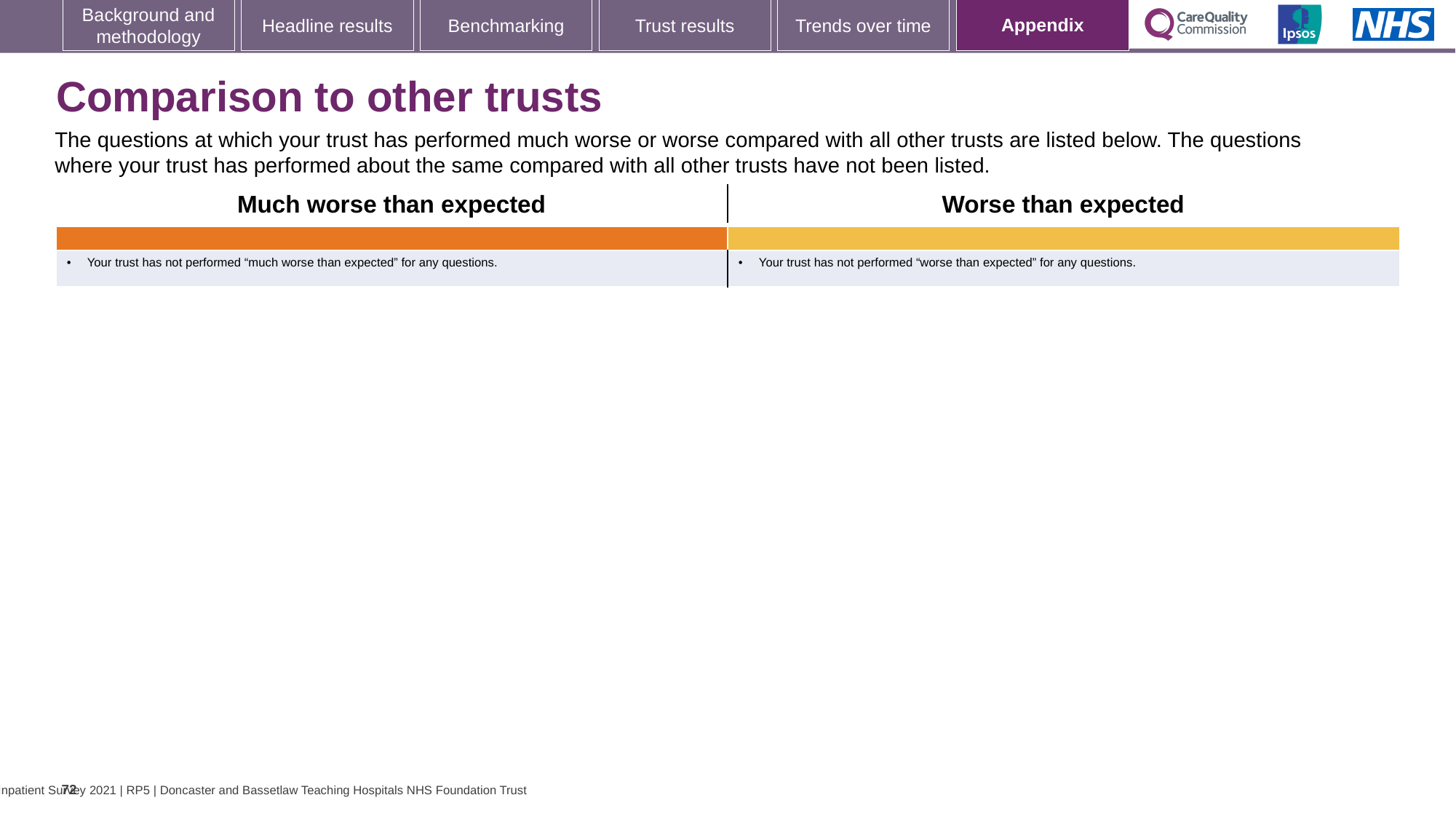

[unsupported chart]

# Comparison to other trusts
The questions at which your trust has performed much worse or worse compared with all other trusts are listed below. The questions where your trust has performed about the same compared with all other trusts have not been listed.
| Much worse than expected | Worse than expected |
| --- | --- |
|  |  |
| Your trust has not performed “much worse than expected” for any questions. | Your trust has not performed “worse than expected” for any questions. |
72